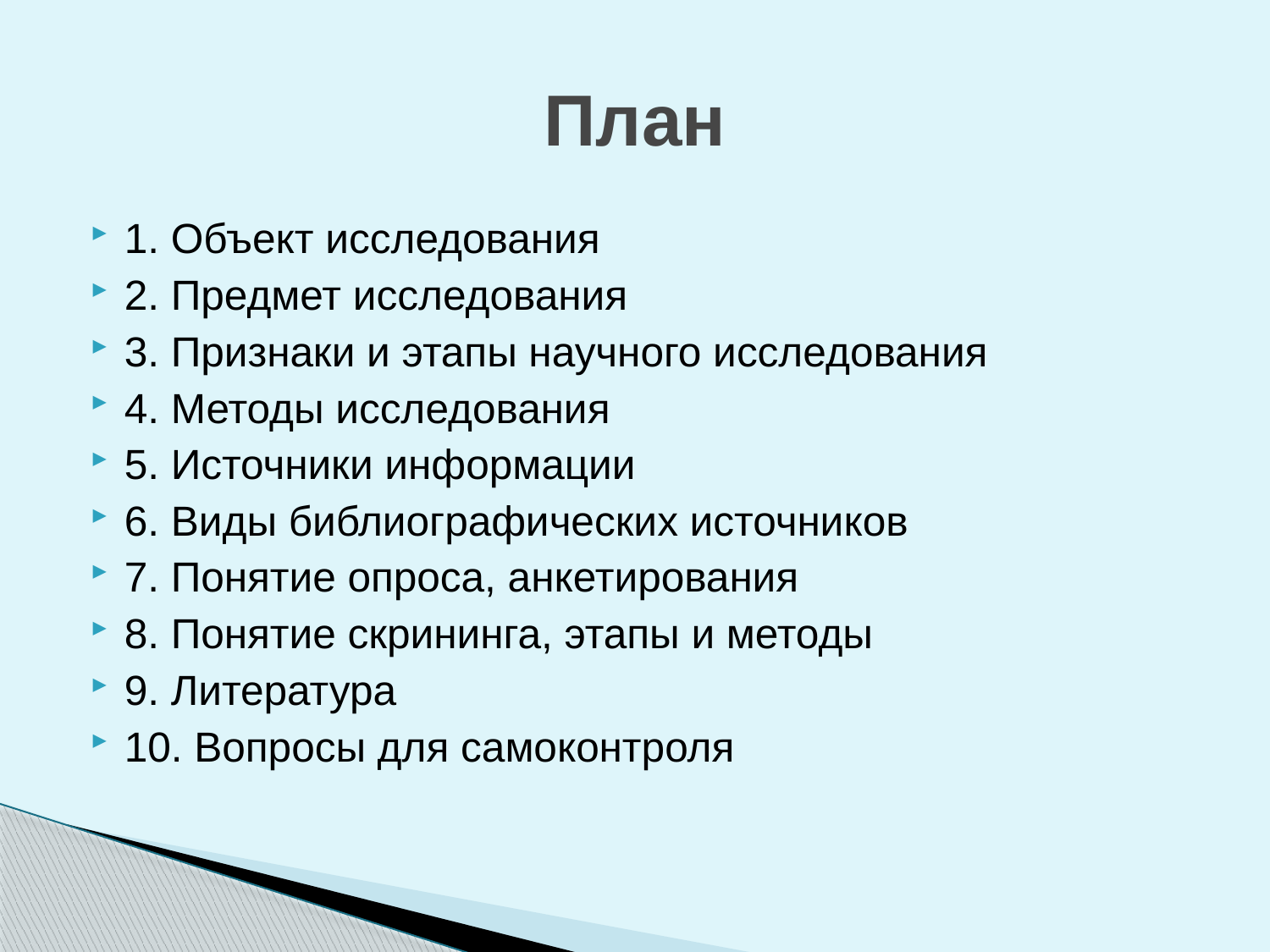

# План
1. Объект исследования
2. Предмет исследования
3. Признаки и этапы научного исследования
4. Методы исследования
5. Источники информации
6. Виды библиографических источников
7. Понятие опроса, анкетирования
8. Понятие скрининга, этапы и методы
9. Литература
10. Вопросы для самоконтроля